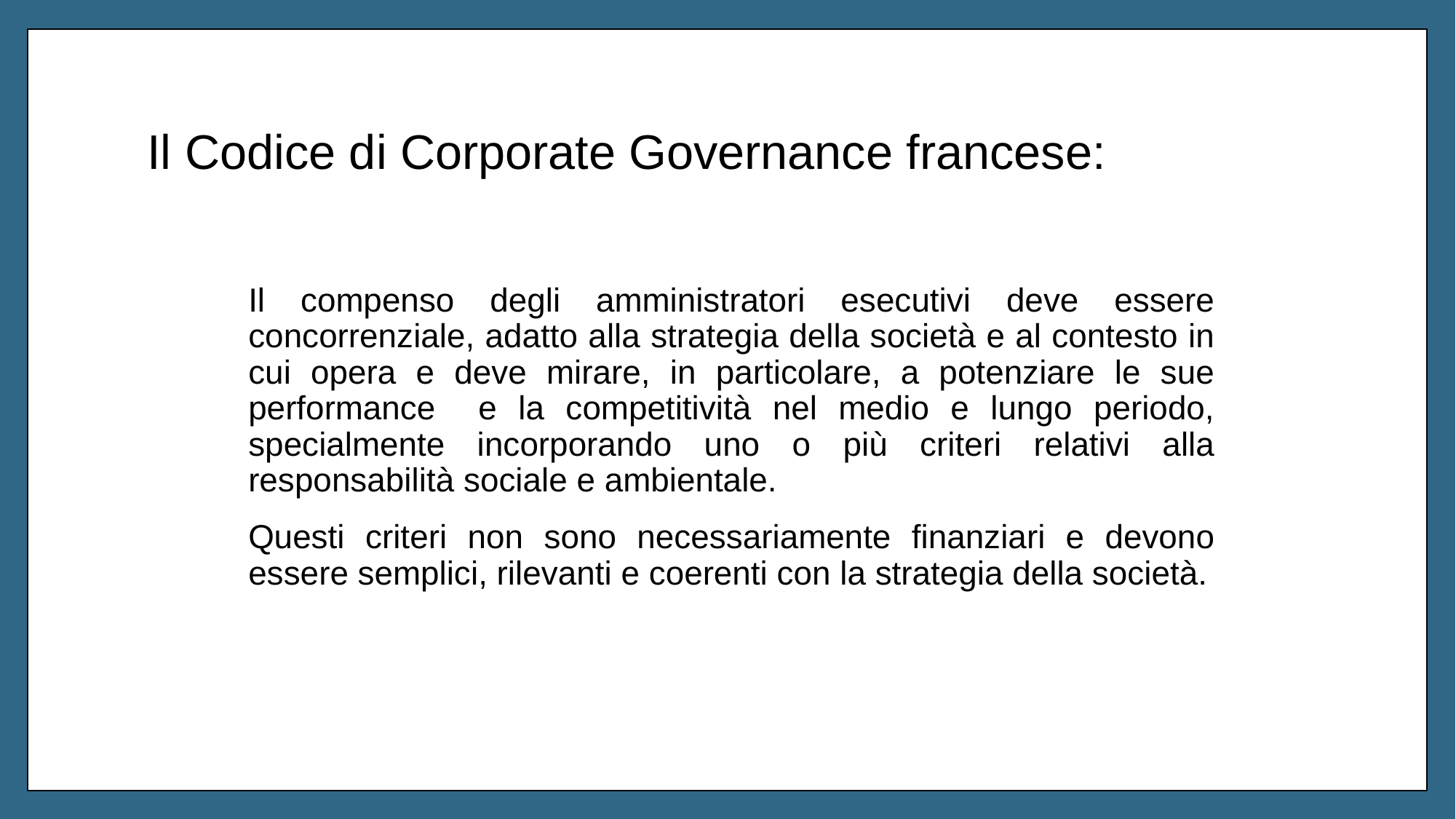

# Il Codice di Corporate Governance francese:
Il compenso degli amministratori esecutivi deve essere concorrenziale, adatto alla strategia della società e al contesto in cui opera e deve mirare, in particolare, a potenziare le sue performance  e la competitività nel medio e lungo periodo, specialmente incorporando uno o più criteri relativi alla responsabilità sociale e ambientale.
Questi criteri non sono necessariamente finanziari e devono essere semplici, rilevanti e coerenti con la strategia della società.